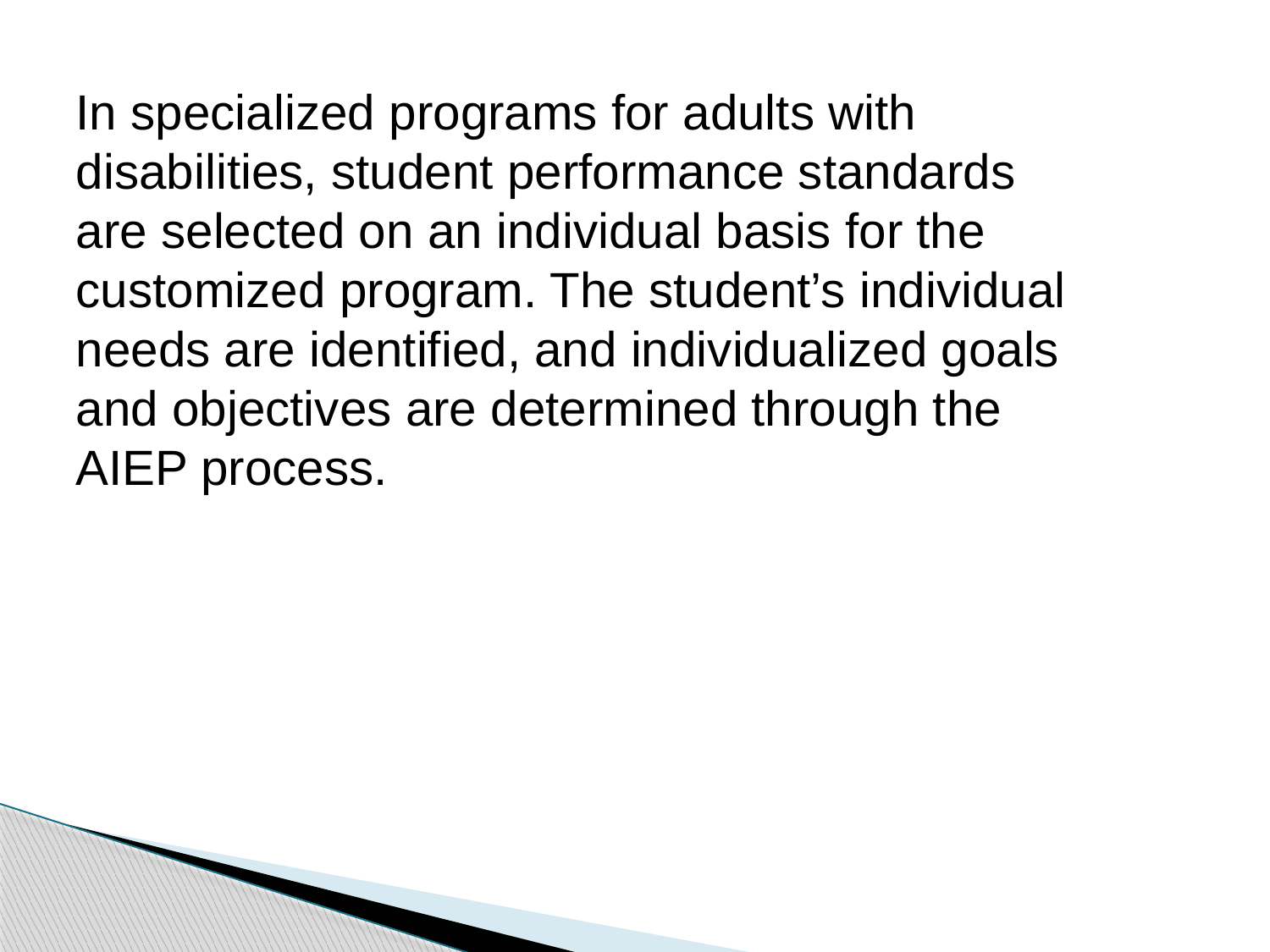

In specialized programs for adults with disabilities, student performance standards are selected on an individual basis for the customized program. The student’s individual needs are identified, and individualized goals and objectives are determined through the AIEP process.